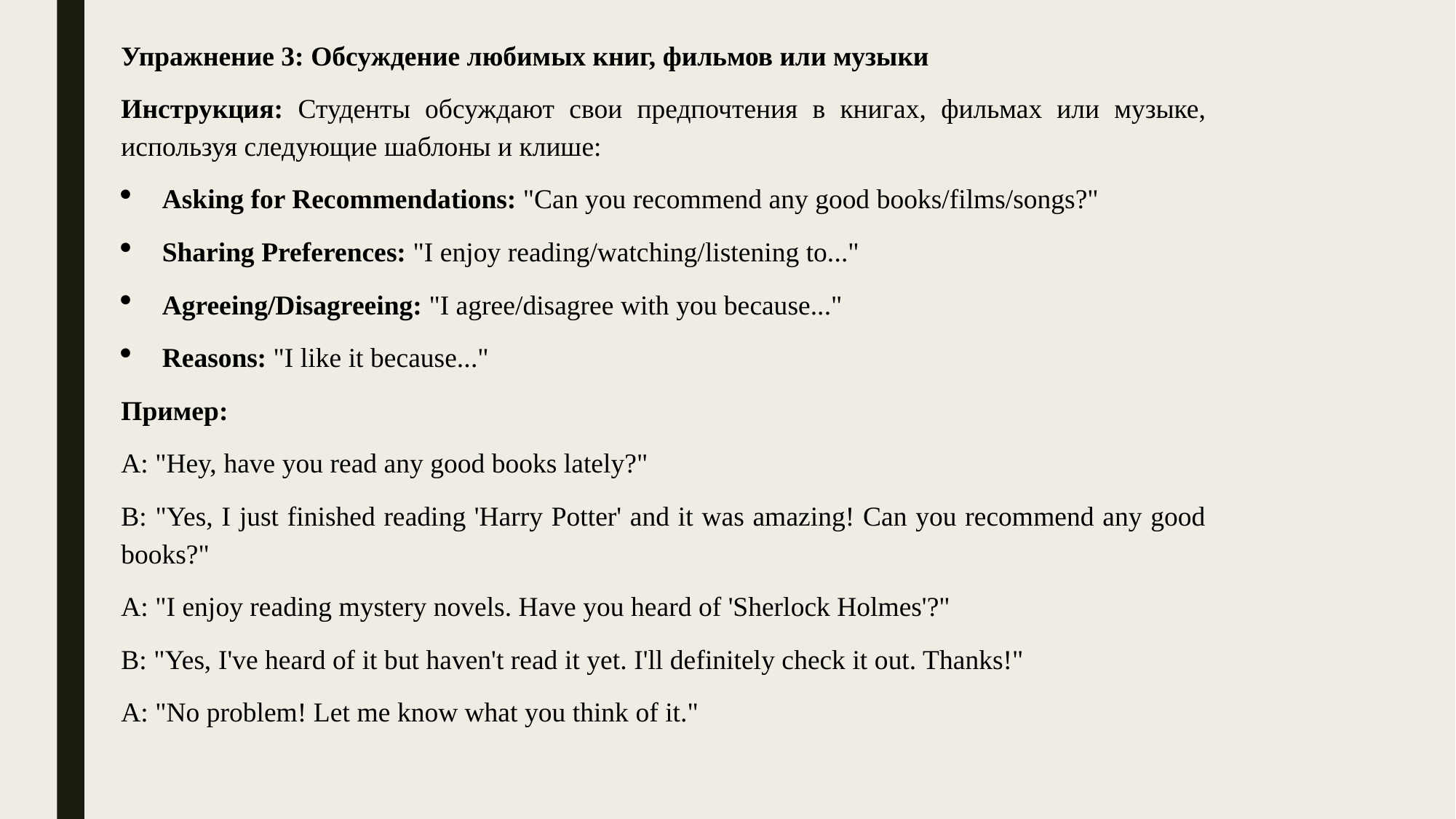

Упражнение 3: Обсуждение любимых книг, фильмов или музыки
Инструкция: Студенты обсуждают свои предпочтения в книгах, фильмах или музыке, используя следующие шаблоны и клише:
Asking for Recommendations: "Can you recommend any good books/films/songs?"
Sharing Preferences: "I enjoy reading/watching/listening to..."
Agreeing/Disagreeing: "I agree/disagree with you because..."
Reasons: "I like it because..."
Пример:
A: "Hey, have you read any good books lately?"
B: "Yes, I just finished reading 'Harry Potter' and it was amazing! Can you recommend any good books?"
A: "I enjoy reading mystery novels. Have you heard of 'Sherlock Holmes'?"
B: "Yes, I've heard of it but haven't read it yet. I'll definitely check it out. Thanks!"
A: "No problem! Let me know what you think of it."